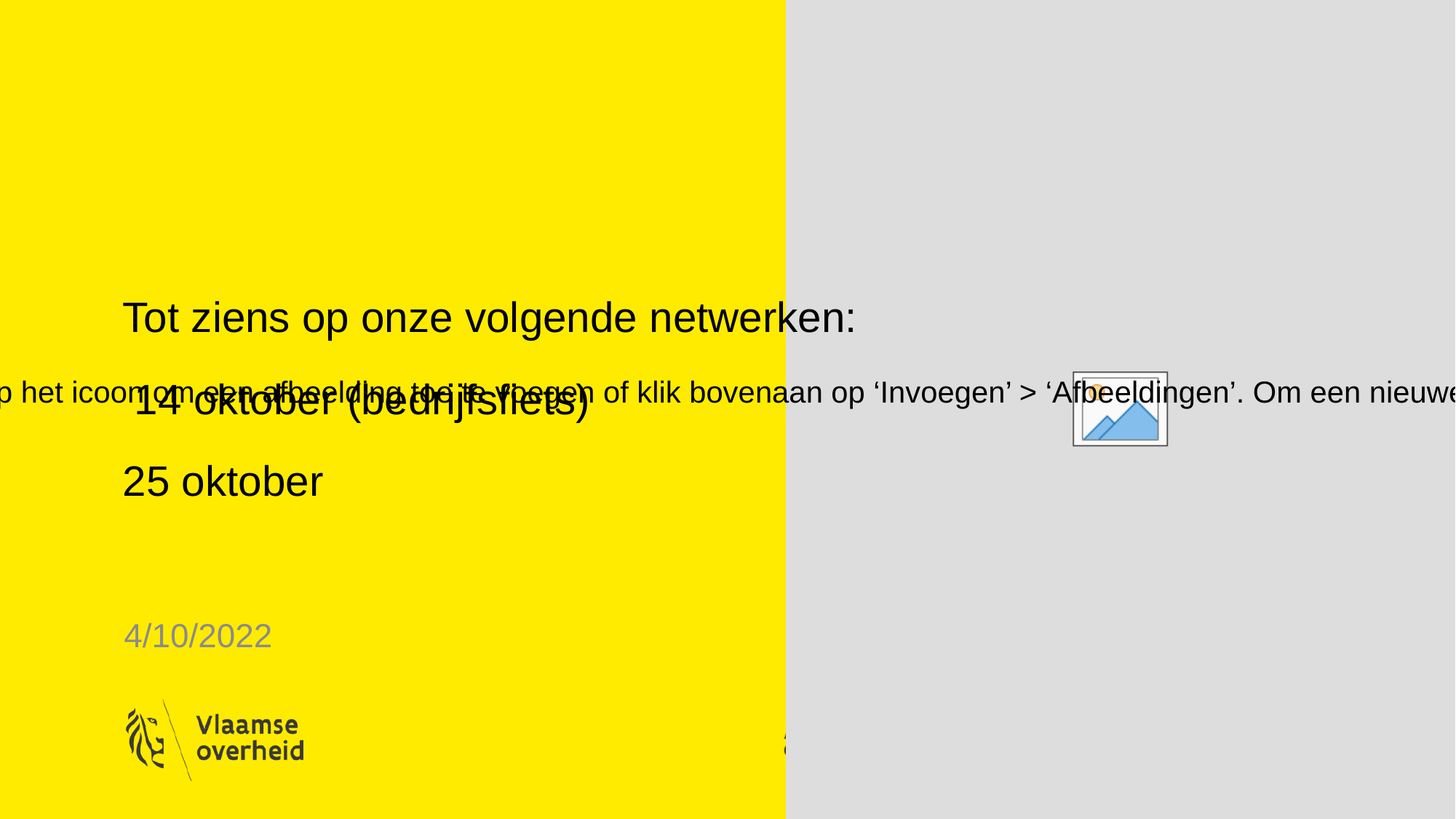

# Tot ziens op onze volgende netwerken:  14 oktober (bedrijfsfiets) 25 oktober
4/10/2022